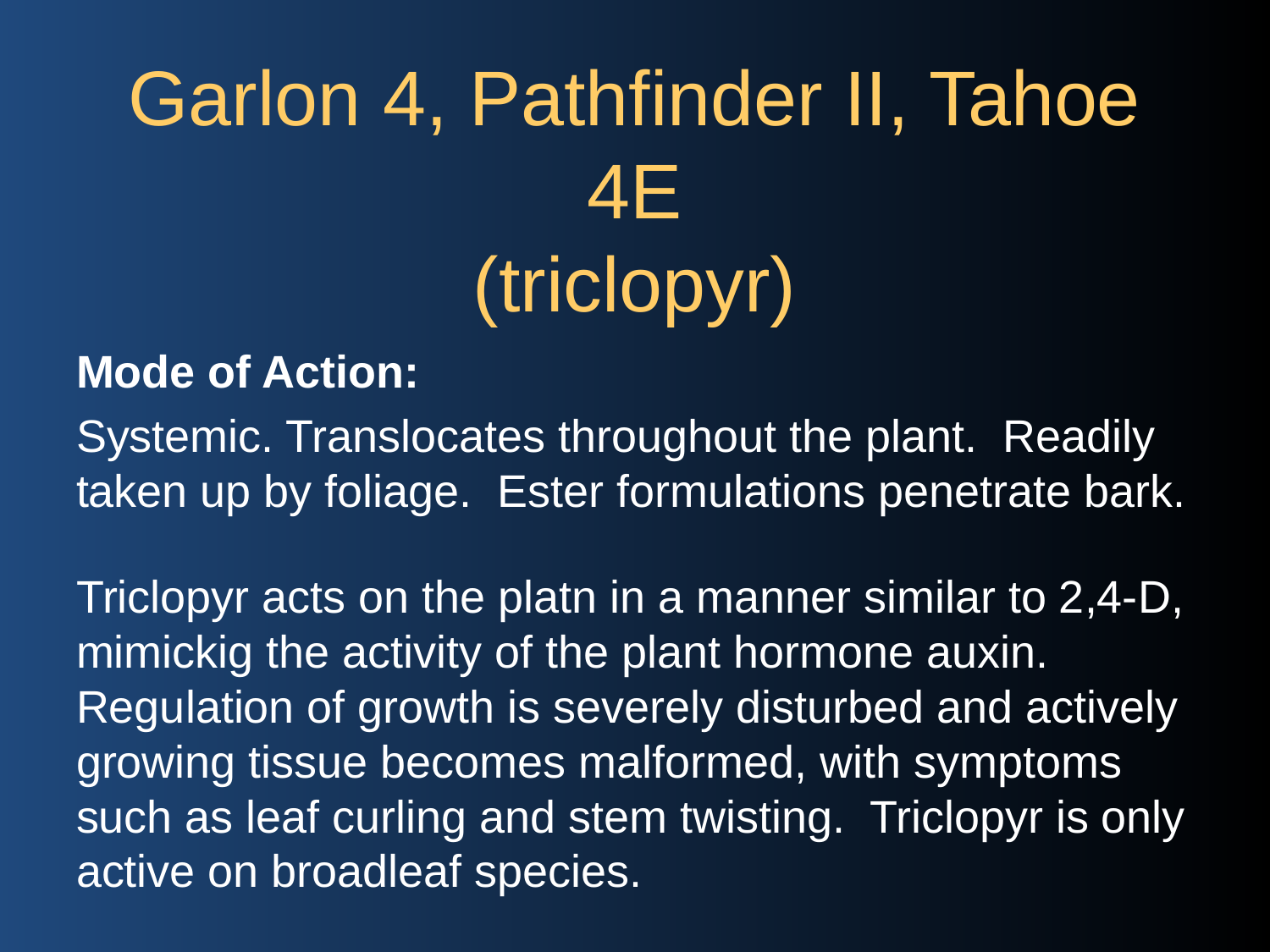

# Garlon 4, Pathfinder II, Tahoe 4E (triclopyr)
Mode of Action:
Systemic. Translocates throughout the plant.  Readily taken up by foliage.  Ester formulations penetrate bark.

Triclopyr acts on the platn in a manner similar to 2,4-D, mimickig the activity of the plant hormone auxin.  Regulation of growth is severely disturbed and actively growing tissue becomes malformed, with symptoms such as leaf curling and stem twisting.  Triclopyr is only active on broadleaf species.